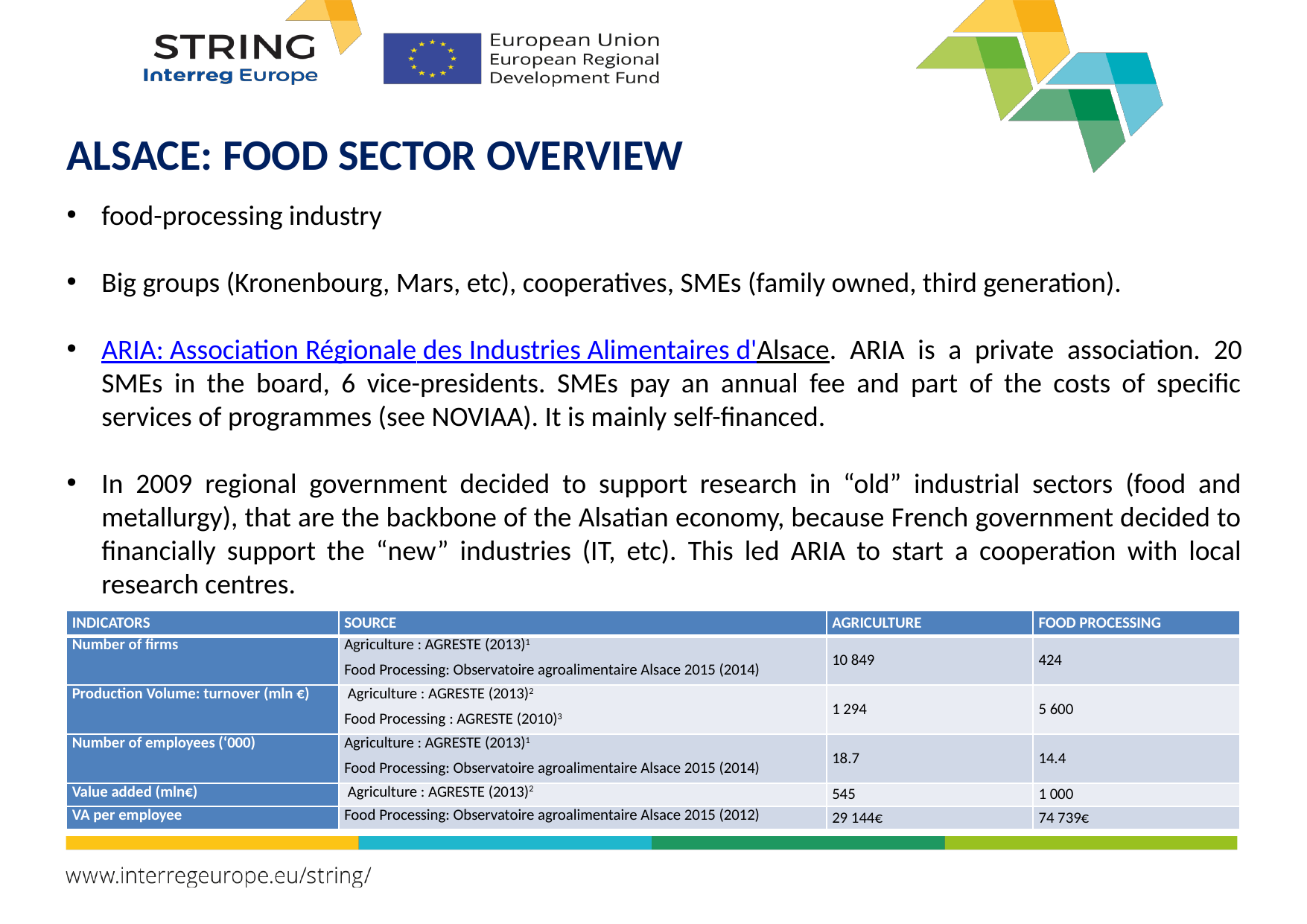

ALSACE: FOOD SECTOR OVERVIEW

food-processing industry

Big groups (Kronenbourg, Mars, etc), cooperatives, SMEs (family owned, third generation).

ARIA: Association Régionale des Industries Alimentaires d'Alsace. ARIA is a private association. 20 SMEs in the board, 6 vice-presidents. SMEs pay an annual fee and part of the costs of specific services of programmes (see NOVIAA). It is mainly self-financed.

In 2009 regional government decided to support research in “old” industrial sectors (food and metallurgy), that are the backbone of the Alsatian economy, because French government decided to financially support the “new” industries (IT, etc). This led ARIA to start a cooperation with local research centres.
| INDICATORS | SOURCE | AGRICULTURE | FOOD PROCESSING |
| --- | --- | --- | --- |
| Number of firms | Agriculture : AGRESTE (2013)1 Food Processing: Observatoire agroalimentaire Alsace 2015 (2014) | 10 849 | 424 |
| Production Volume: turnover (mln €) | Agriculture : AGRESTE (2013)2 Food Processing : AGRESTE (2010)3 | 1 294 | 5 600 |
| Number of employees (‘000) | Agriculture : AGRESTE (2013)1 Food Processing: Observatoire agroalimentaire Alsace 2015 (2014) | 18.7 | 14.4 |
| Value added (mln€) | Agriculture : AGRESTE (2013)2 | 545 | 1 000 |
| VA per employee | Food Processing: Observatoire agroalimentaire Alsace 2015 (2012) | 29 144€ | 74 739€ |